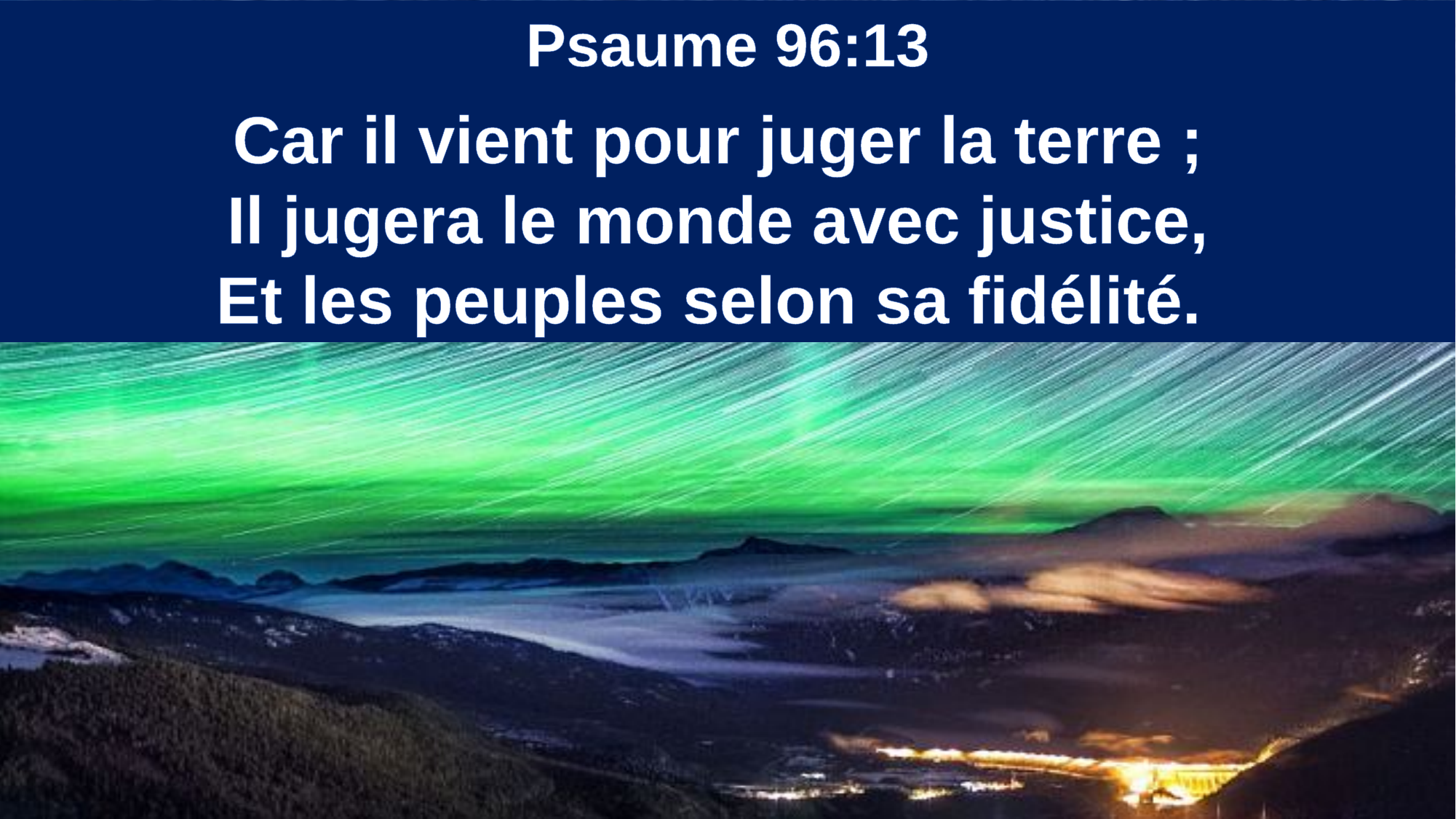

Psaume 96:13

Car il vient pour juger la terre ;
Il jugera le monde avec justice,
Et les peuples selon sa fidélité.